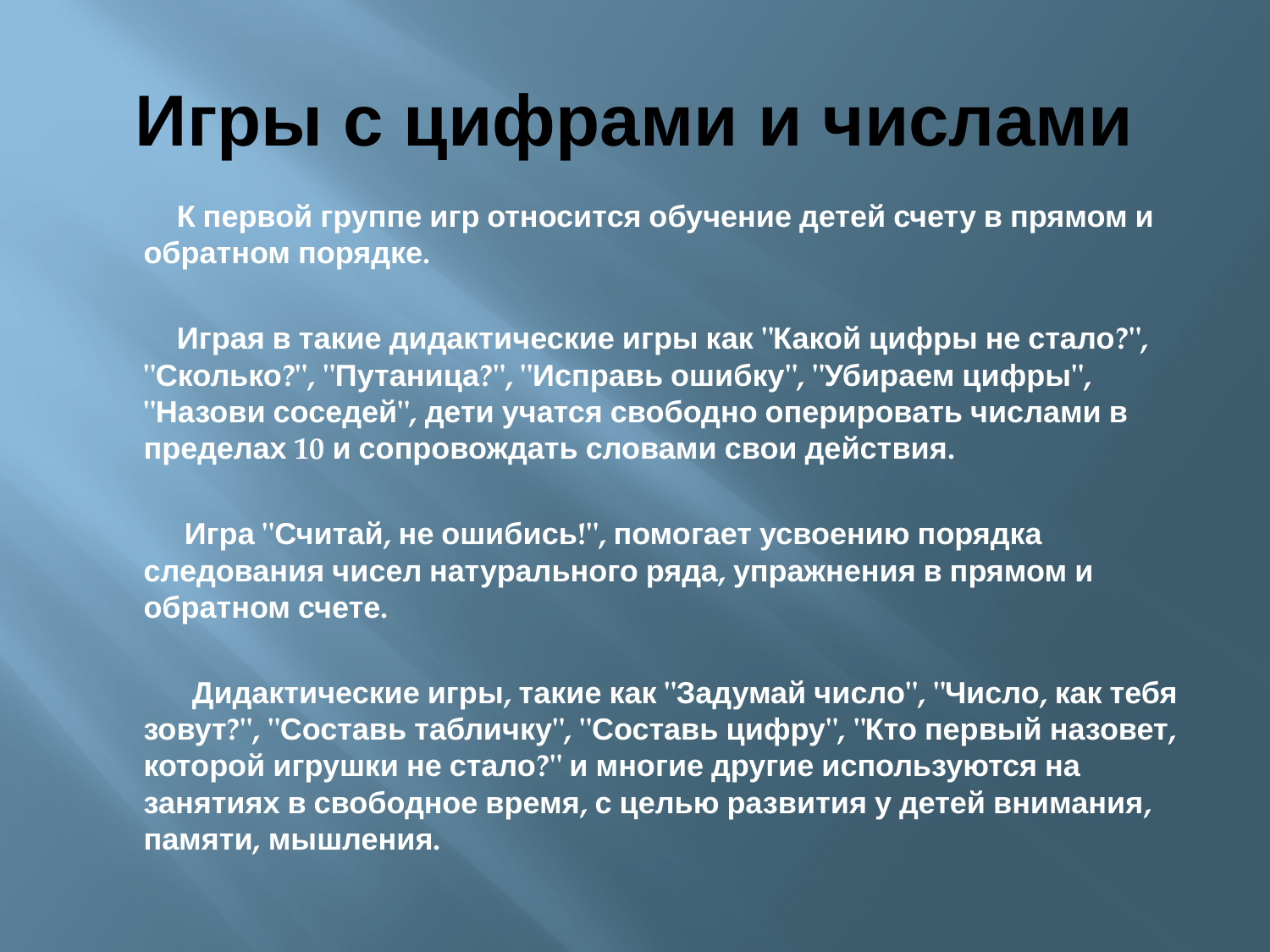

# Игры с цифрами и числами
           К первой группе игр относится обучение детей счету в прямом и обратном порядке.

           Играя в такие дидактические игры как "Какой цифры не стало?", "Сколько?", "Путаница?", "Исправь ошибку", "Убираем цифры", "Назови соседей", дети учатся свободно оперировать числами в пределах 10 и сопровождать словами свои действия.

            Игра "Считай, не ошибись!", помогает усвоению порядка следования чисел натурального ряда, упражнения в прямом и обратном счете.

             Дидактические игры, такие как "Задумай число", "Число, как тебя зовут?", "Составь табличку", "Составь цифру", "Кто первый назовет, которой игрушки не стало?" и многие другие используются на занятиях в свободное время, с целью развития у детей внимания, памяти, мышления.